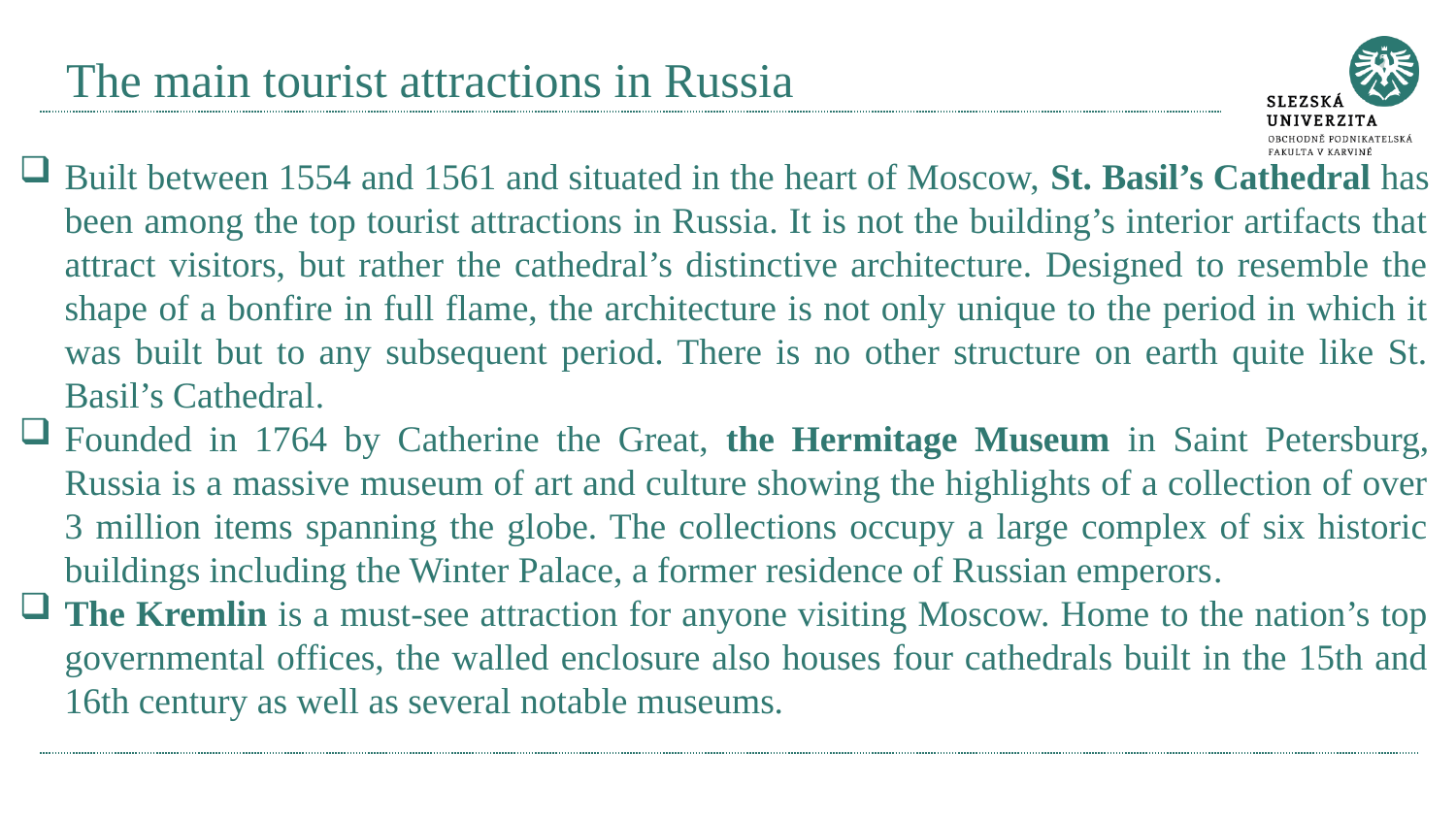

# The main tourist attractions in Russia
Built between 1554 and 1561 and situated in the heart of Moscow, St. Basil’s Cathedral has been among the top tourist attractions in Russia. It is not the building’s interior artifacts that attract visitors, but rather the cathedral’s distinctive architecture. Designed to resemble the shape of a bonfire in full flame, the architecture is not only unique to the period in which it was built but to any subsequent period. There is no other structure on earth quite like St. Basil’s Cathedral.
Founded in 1764 by Catherine the Great, the Hermitage Museum in Saint Petersburg, Russia is a massive museum of art and culture showing the highlights of a collection of over 3 million items spanning the globe. The collections occupy a large complex of six historic buildings including the Winter Palace, a former residence of Russian emperors.
The Kremlin is a must-see attraction for anyone visiting Moscow. Home to the nation’s top governmental offices, the walled enclosure also houses four cathedrals built in the 15th and 16th century as well as several notable museums.